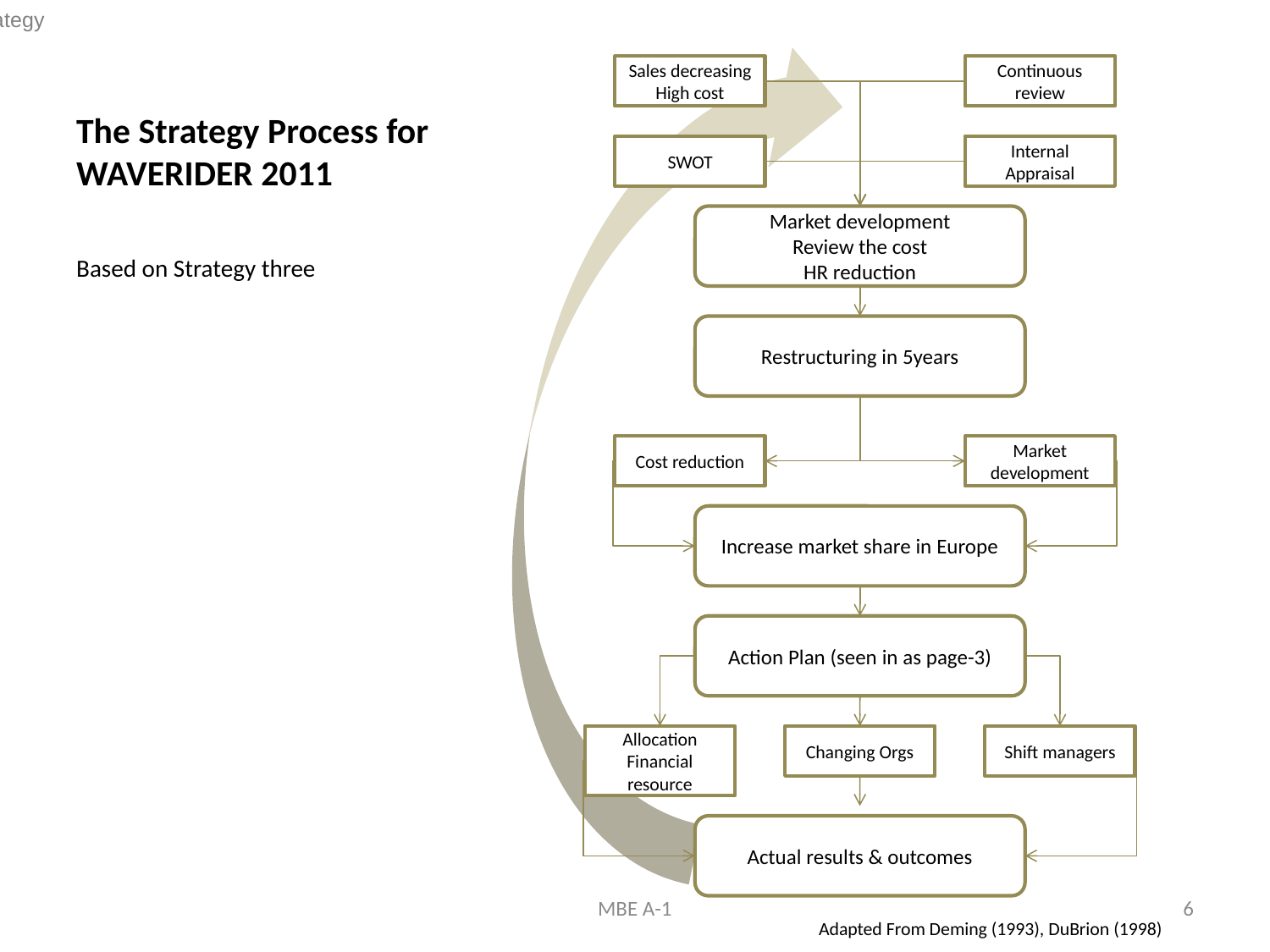

Strategy
# The Strategy Process for WAVERIDER 2011
Sales decreasing
High cost
Continuous review
SWOT
Internal Appraisal
Market development
Review the cost
HR reduction
Based on Strategy three
Restructuring in 5years

Cost reduction
Market development
Increase market share in Europe
Action Plan (seen in as page-3)
Allocation Financial resource
Changing Orgs
Shift managers
Actual results & outcomes
MBE A-1
6
Adapted From Deming (1993), DuBrion (1998)